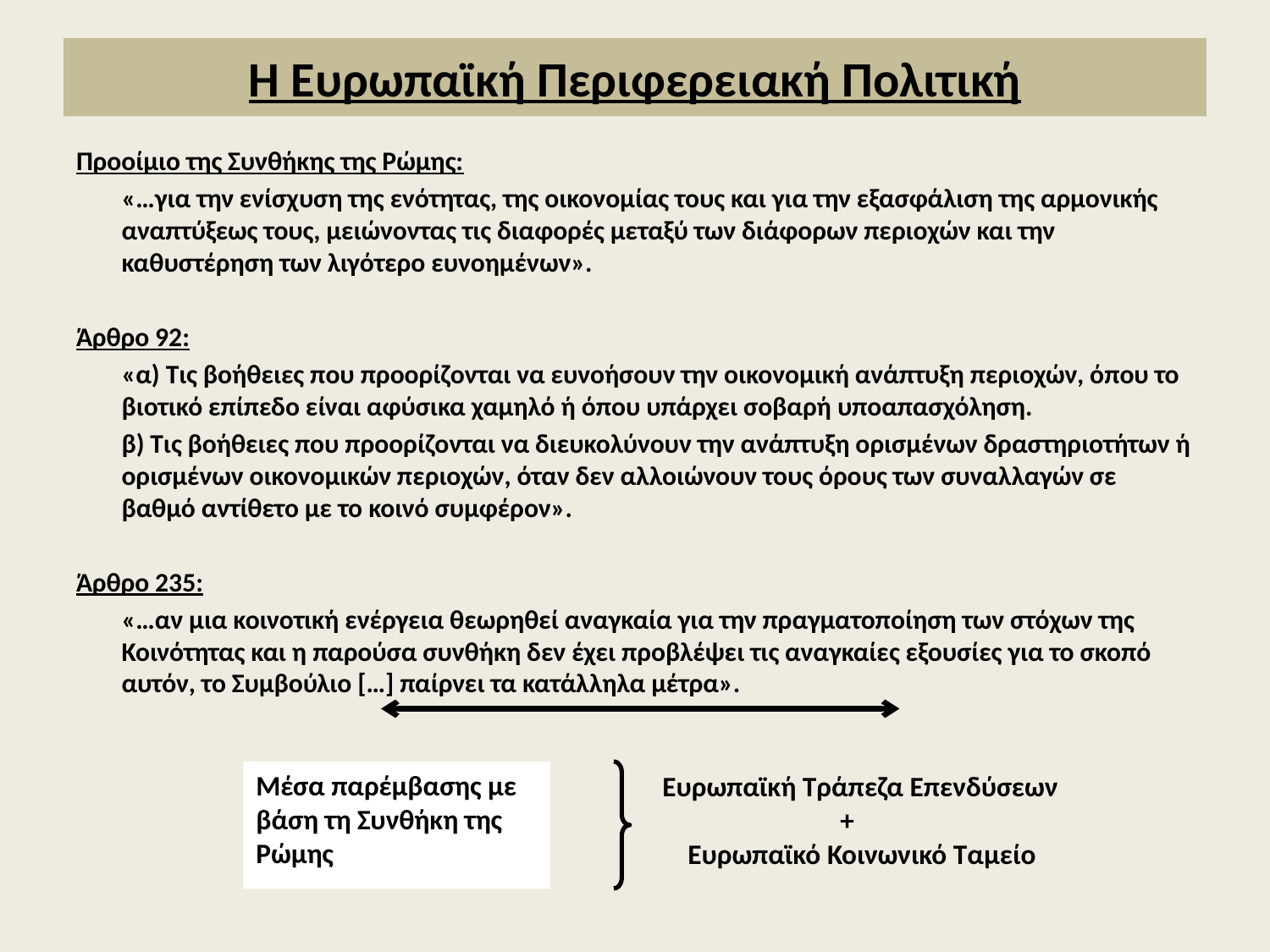

# Η Ευρωπαϊκή Περιφερειακή Πολιτική
Προοίμιο της Συνθήκης της Ρώμης:
	«…για την ενίσχυση της ενότητας, της οικονομίας τους και για την εξασφάλιση της αρμονικής αναπτύξεως τους, μειώνοντας τις διαφορές μεταξύ των διάφορων περιοχών και την καθυστέρηση των λιγότερο ευνοημένων».

Άρθρο 92:
	«α) Τις βοήθειες που προορίζονται να ευνοήσουν την οικονομική ανάπτυξη περιοχών, όπου το βιοτικό επίπεδο είναι αφύσικα χαμηλό ή όπου υπάρχει σοβαρή υποαπασχόληση.
	β) Τις βοήθειες που προορίζονται να διευκολύνουν την ανάπτυξη ορισμένων δραστηριοτήτων ή ορισμένων οικονομικών περιοχών, όταν δεν αλλοιώνουν τους όρους των συναλλαγών σε βαθμό αντίθετο με το κοινό συμφέρον».

Άρθρο 235:
	«…αν μια κοινοτική ενέργεια θεωρηθεί αναγκαία για την πραγματοποίηση των στόχων της Κοινότητας και η παρούσα συνθήκη δεν έχει προβλέψει τις αναγκαίες εξουσίες για το σκοπό αυτόν, το Συμβούλιο […] παίρνει τα κατάλληλα μέτρα».

Μέσα παρέμβασης με βάση τη Συνθήκη της Ρώμης
Ευρωπαϊκή Τράπεζα Επενδύσεων
                            +
    Ευρωπαϊκό Κοινωνικό Ταμείο